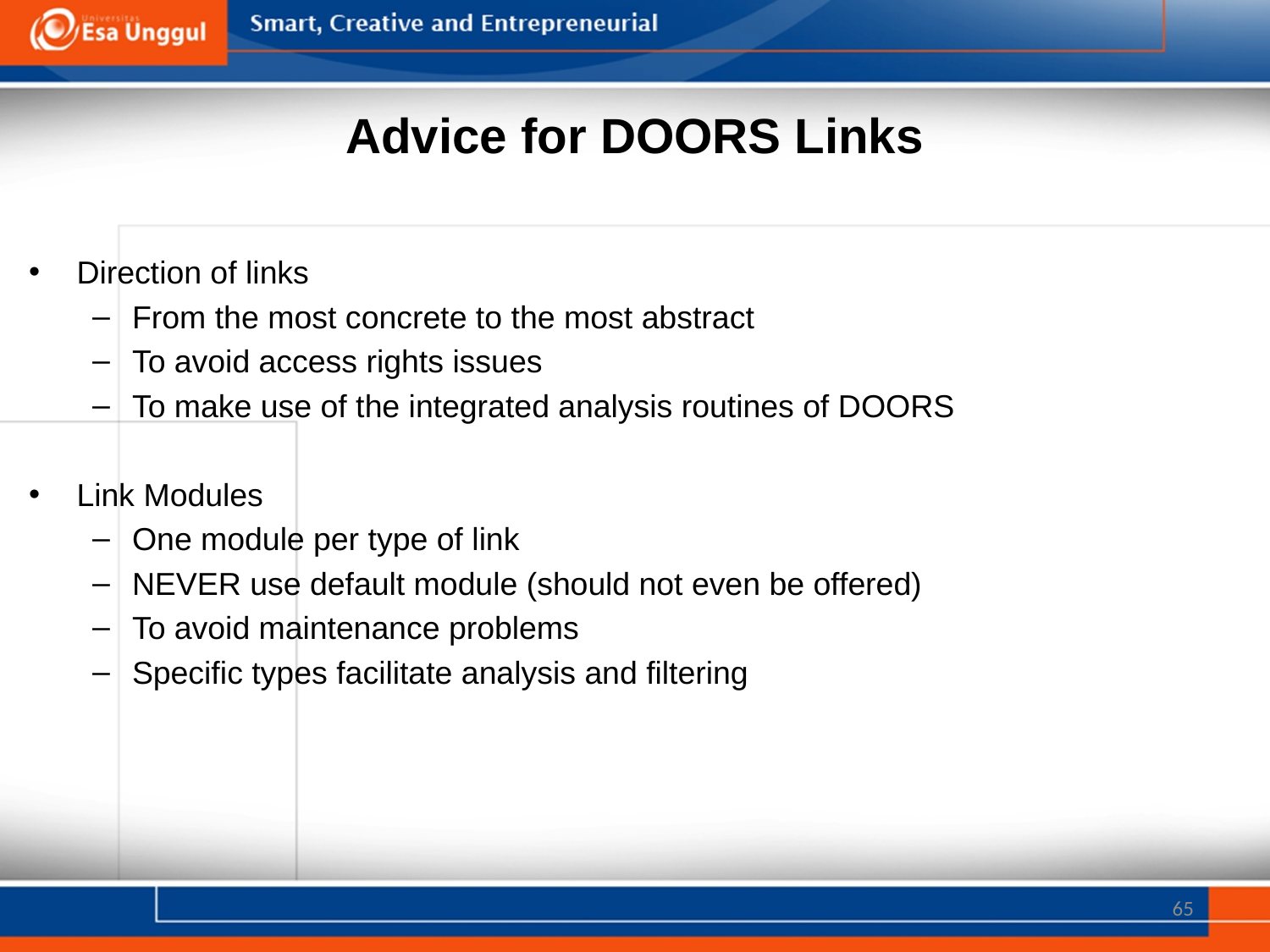

# Advice for DOORS Links
Direction of links
From the most concrete to the most abstract
To avoid access rights issues
To make use of the integrated analysis routines of DOORS

Link Modules
One module per type of link
NEVER use default module (should not even be offered)
To avoid maintenance problems
Specific types facilitate analysis and filtering

65